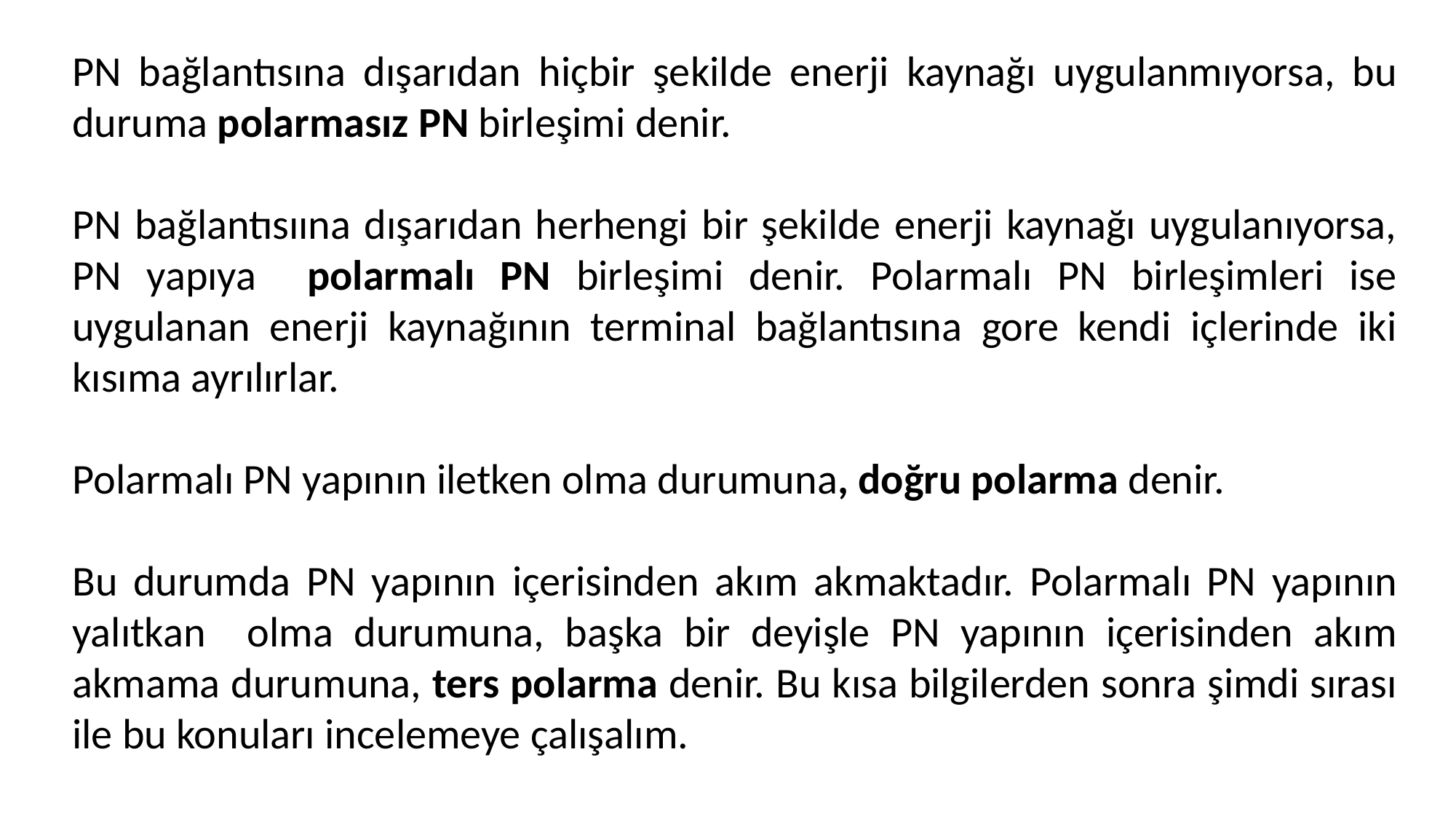

PN bağlantısına dışarıdan hiçbir şekilde enerji kaynağı uygulanmıyorsa, bu duruma polarmasız PN birleşimi denir.

PN bağlantısıına dışarıdan herhengi bir şekilde enerji kaynağı uygulanıyorsa, PN yapıya  polarmalı PN birleşimi denir. Polarmalı PN birleşimleri ise uygulanan enerji kaynağının terminal bağlantısına gore kendi içlerinde iki kısıma ayrılırlar.

Polarmalı PN yapının iletken olma durumuna, doğru polarma denir.

Bu durumda PN yapının içerisinden akım akmaktadır. Polarmalı PN yapının yalıtkan  olma durumuna, başka bir deyişle PN yapının içerisinden akım akmama durumuna, ters polarma denir. Bu kısa bilgilerden sonra şimdi sırası ile bu konuları incelemeye çalışalım.